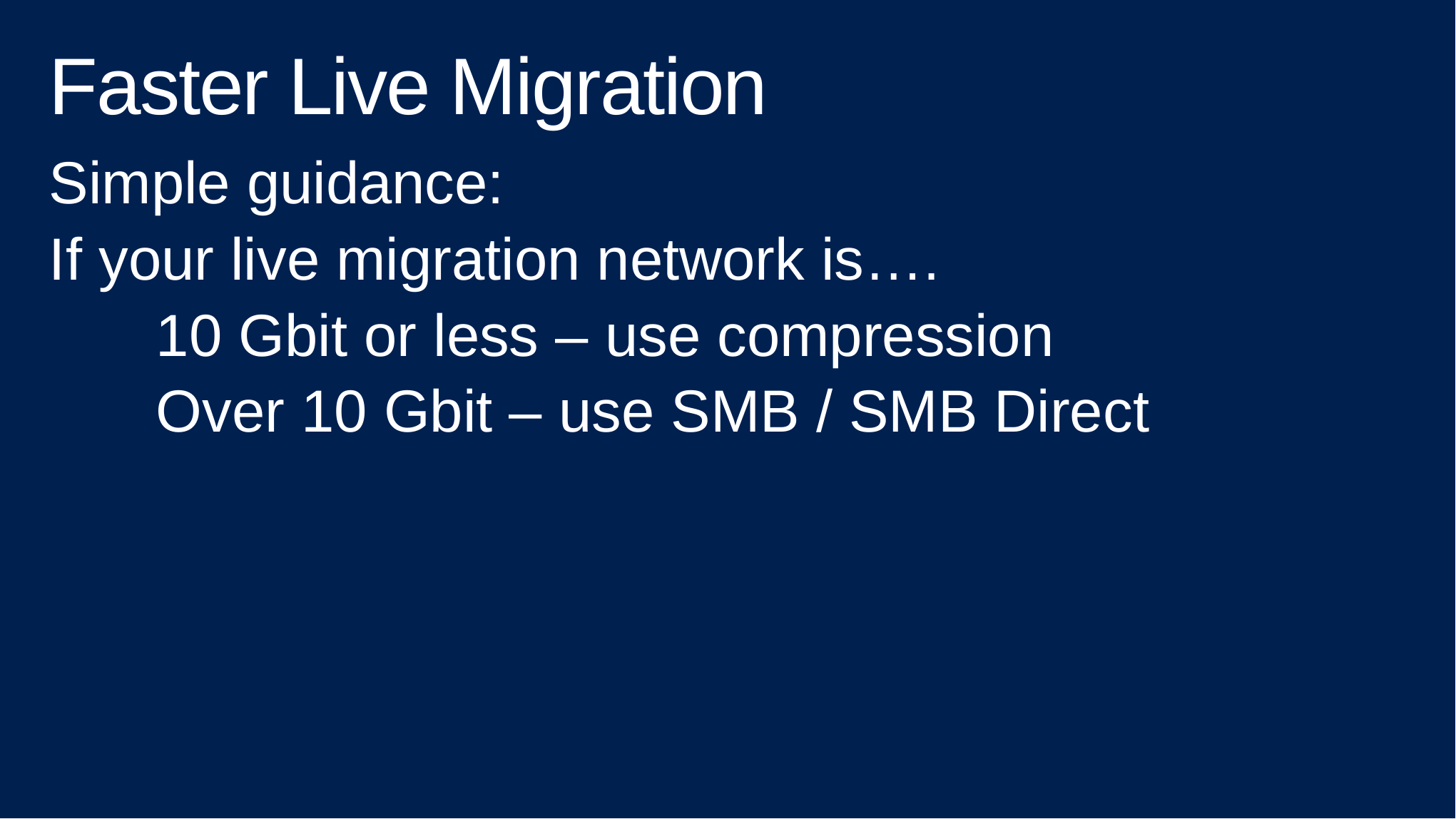

# Faster Live Migration
Simple guidance:
If your live migration network is….
	10 Gbit or less – use compression
	Over 10 Gbit – use SMB / SMB Direct